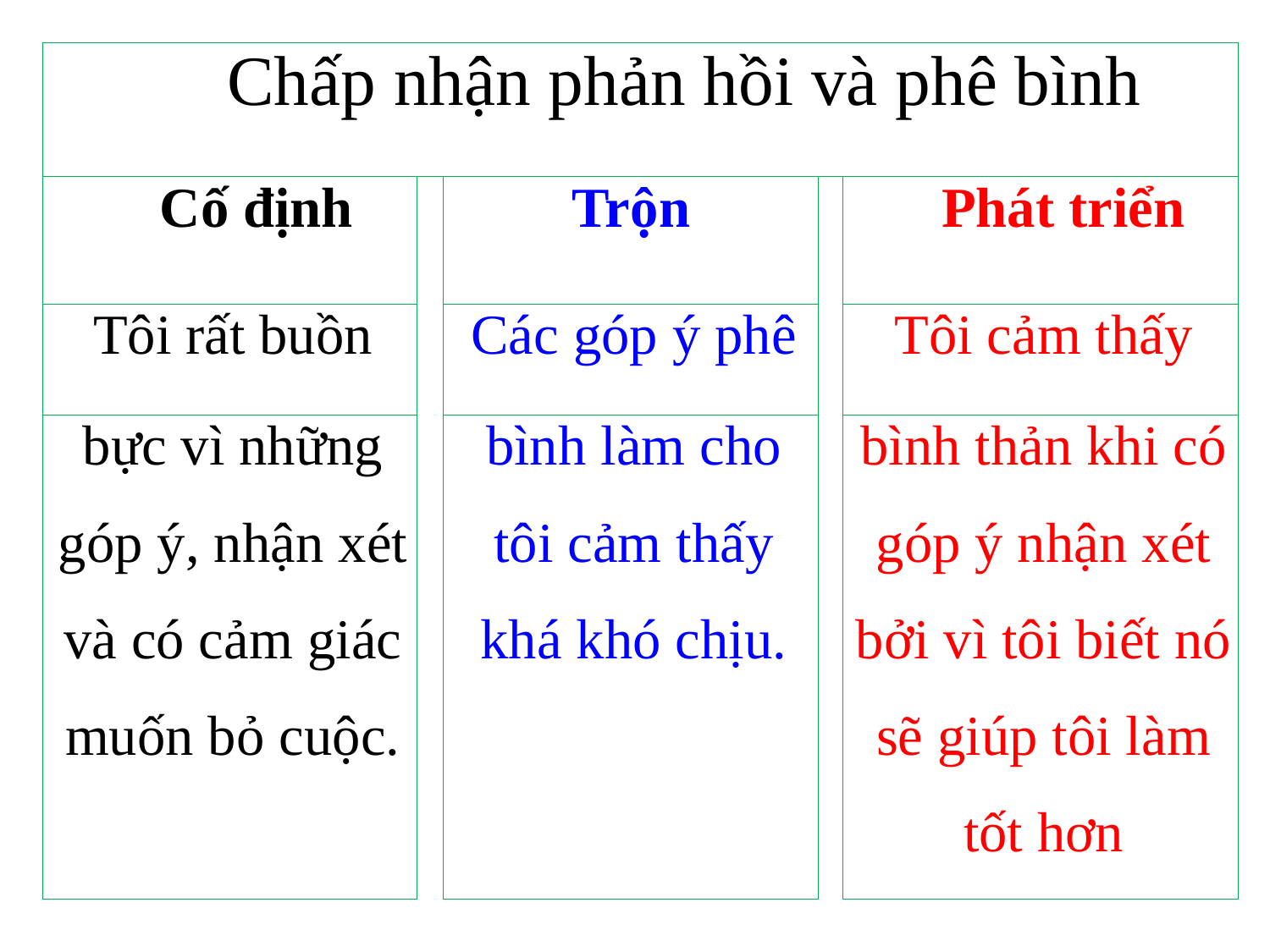

| Chấp nhận phản hồi và phê bình |  |  |  |  |
| --- | --- | --- | --- | --- |
| Cố định |  | Trộn |  | Phát triển |
| Tôi rất buồn |  | Các góp ý phê |  | Tôi cảm thấy |
| bực vì những |  | bình làm cho |  | bình thản khi có |
| góp ý, nhận xét |  | tôi cảm thấy |  | góp ý nhận xét |
| và có cảm giác |  | khá khó chịu. |  | bởi vì tôi biết nó |
| muốn bỏ cuộc. |  |  |  | sẽ giúp tôi làm |
|  |  |  |  | tốt hơn |